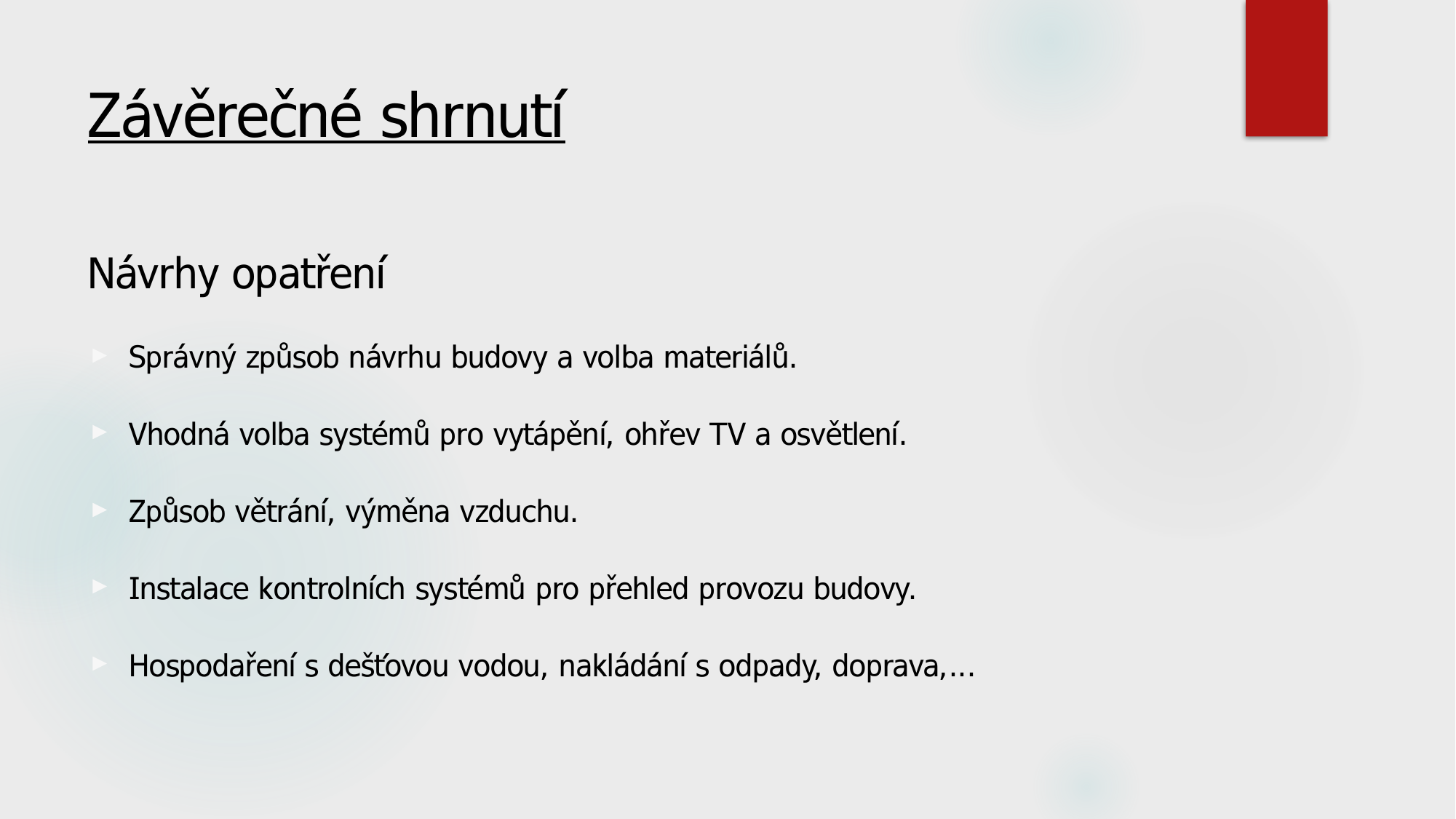

# Závěrečné shrnutí
Návrhy opatření
Správný způsob návrhu budovy a volba materiálů.
Vhodná volba systémů pro vytápění, ohřev TV a osvětlení.
Způsob větrání, výměna vzduchu.
Instalace kontrolních systémů pro přehled provozu budovy.
Hospodaření s dešťovou vodou, nakládání s odpady, doprava,...